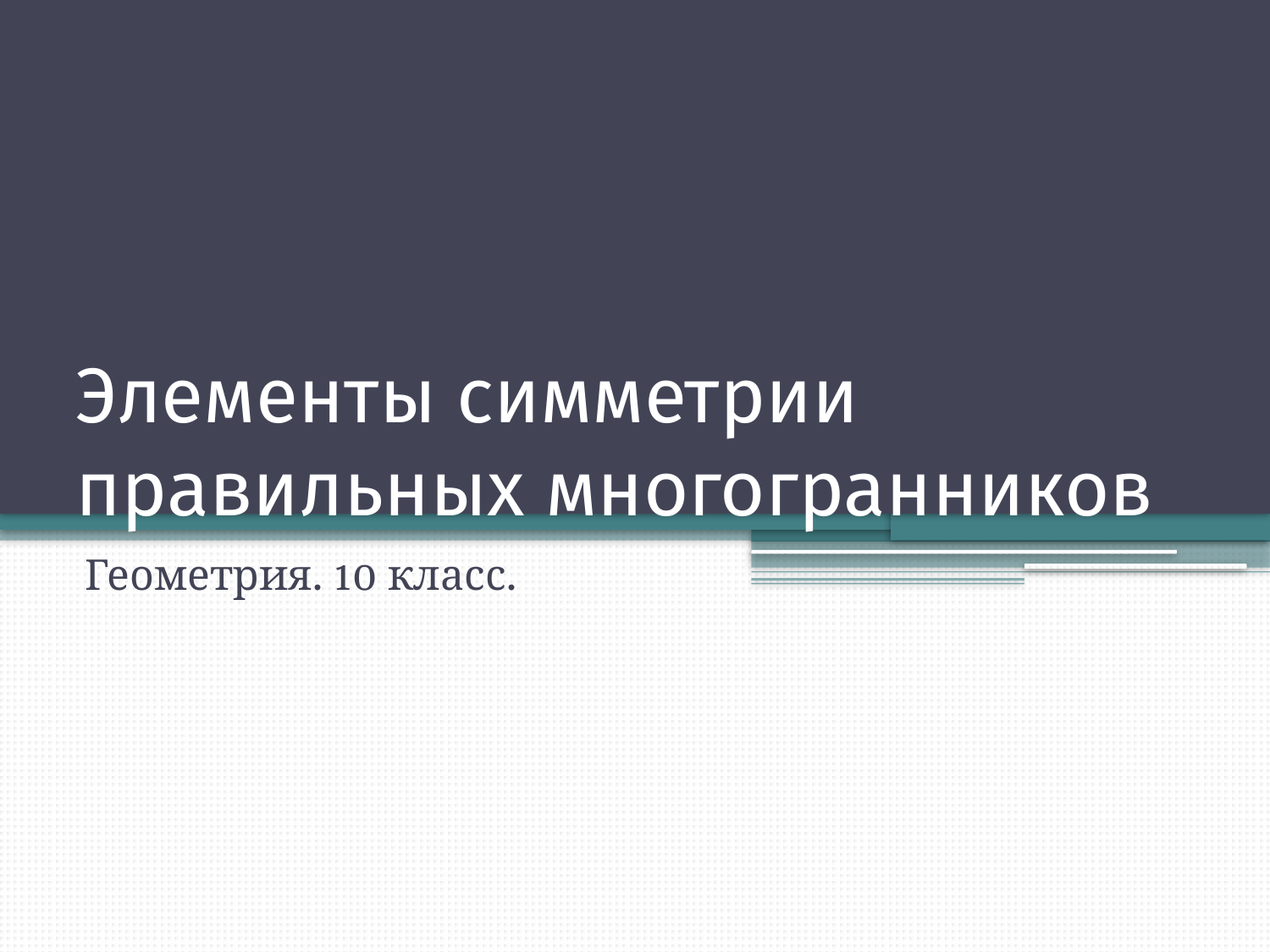

# Элементы симметрии правильных многогранников
Геометрия. 10 класс.